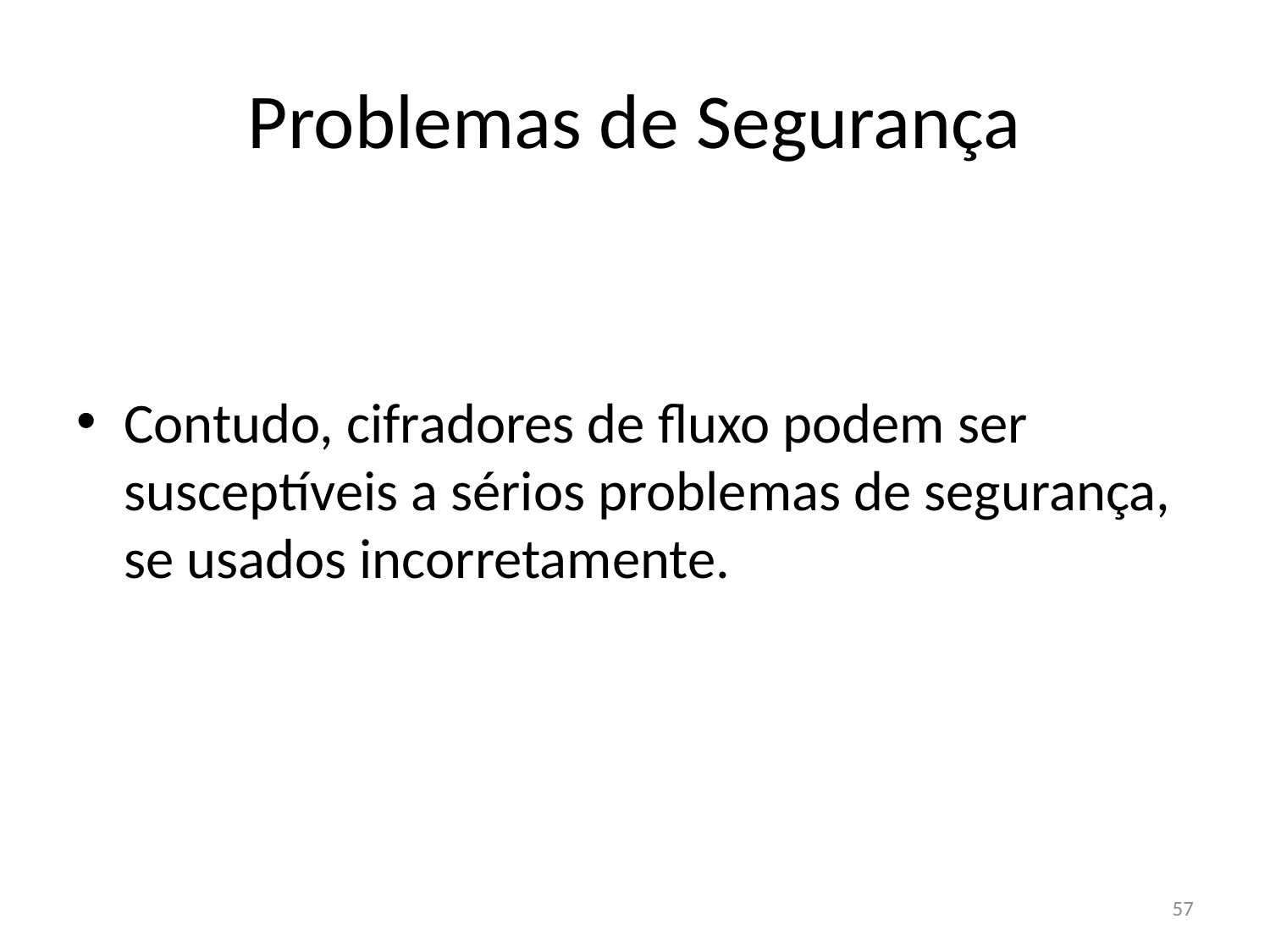

# Problemas de Segurança

Contudo, cifradores de fluxo podem ser susceptíveis a sérios problemas de segurança, se usados incorretamente.
57